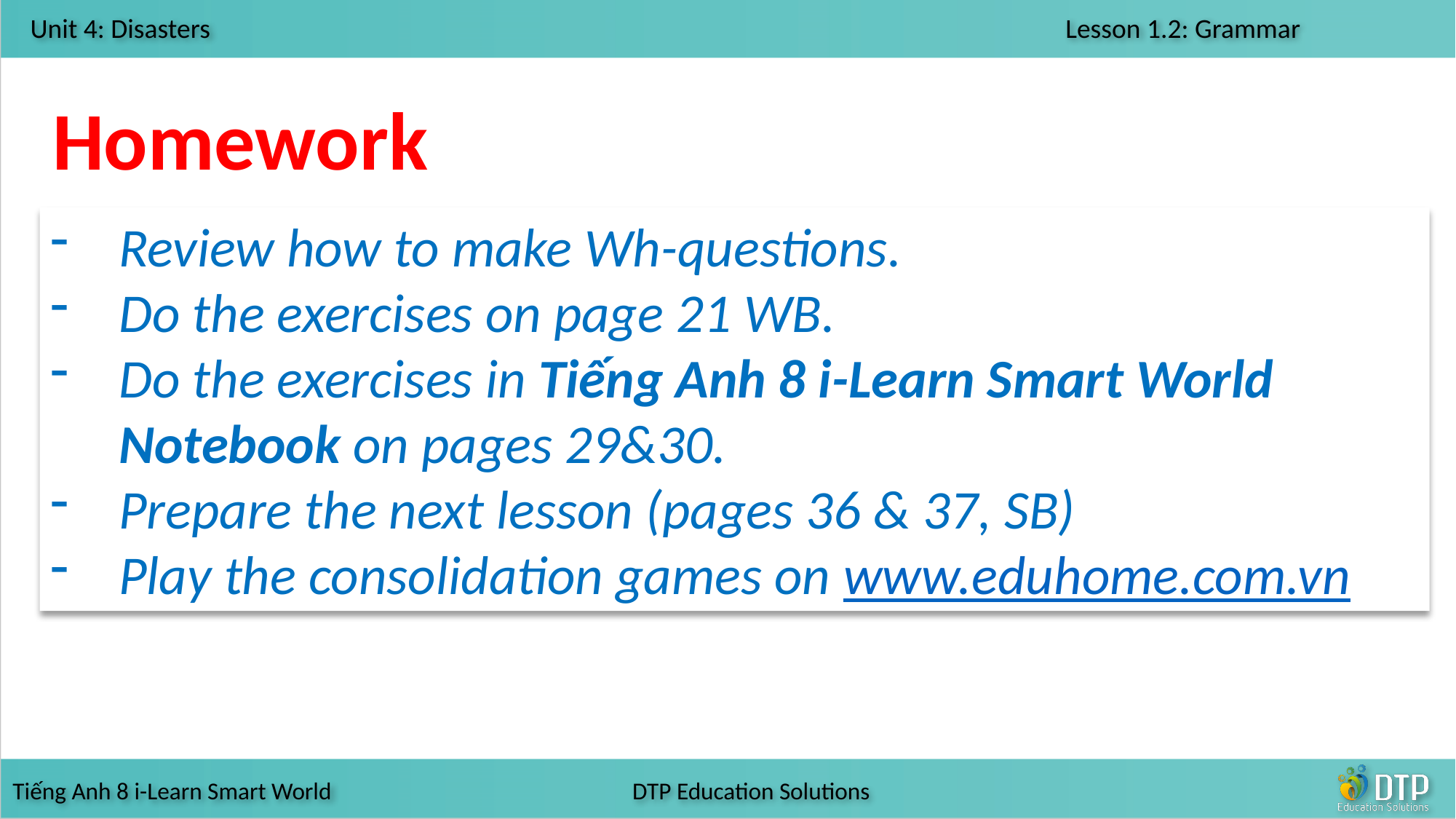

Homework
Review how to make Wh-questions.
Do the exercises on page 21 WB.
Do the exercises in Tiếng Anh 8 i-Learn Smart World Notebook on pages 29&30.
Prepare the next lesson (pages 36 & 37, SB)
Play the consolidation games on www.eduhome.com.vn